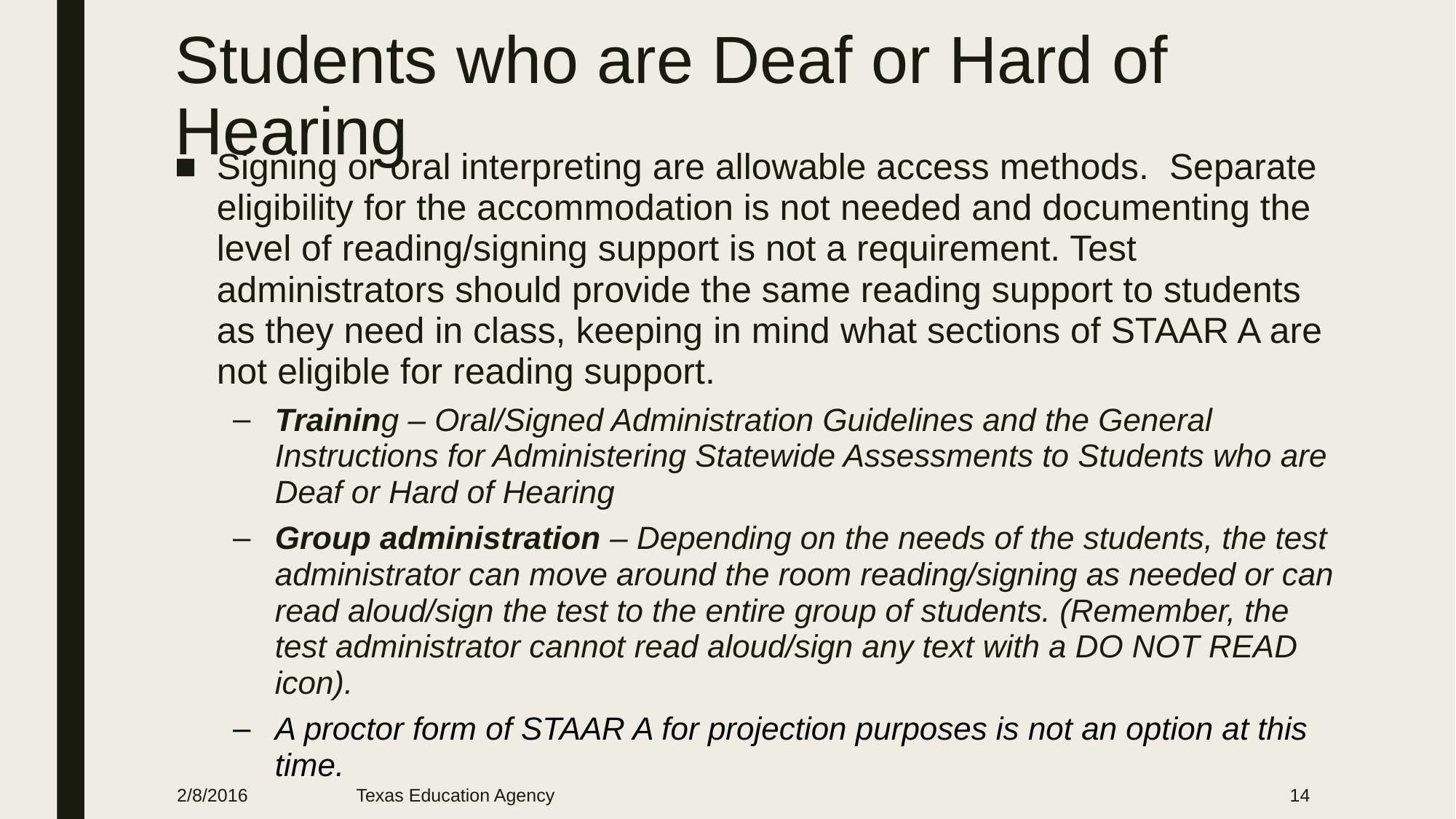

# Students who are Deaf or Hard of Hearing
Signing or oral interpreting are allowable access methods.  Separate eligibility for the accommodation is not needed and documenting the level of reading/signing support is not a requirement. Test administrators should provide the same reading support to students as they need in class, keeping in mind what sections of STAAR A are not eligible for reading support.
Training – Oral/Signed Administration Guidelines and the General Instructions for Administering Statewide Assessments to Students who are Deaf or Hard of Hearing
Group administration – Depending on the needs of the students, the test administrator can move around the room reading/signing as needed or can read aloud/sign the test to the entire group of students. (Remember, the test administrator cannot read aloud/sign any text with a DO NOT READ icon).
A proctor form of STAAR A for projection purposes is not an option at this time.

2/8/2016
Texas Education Agency
14